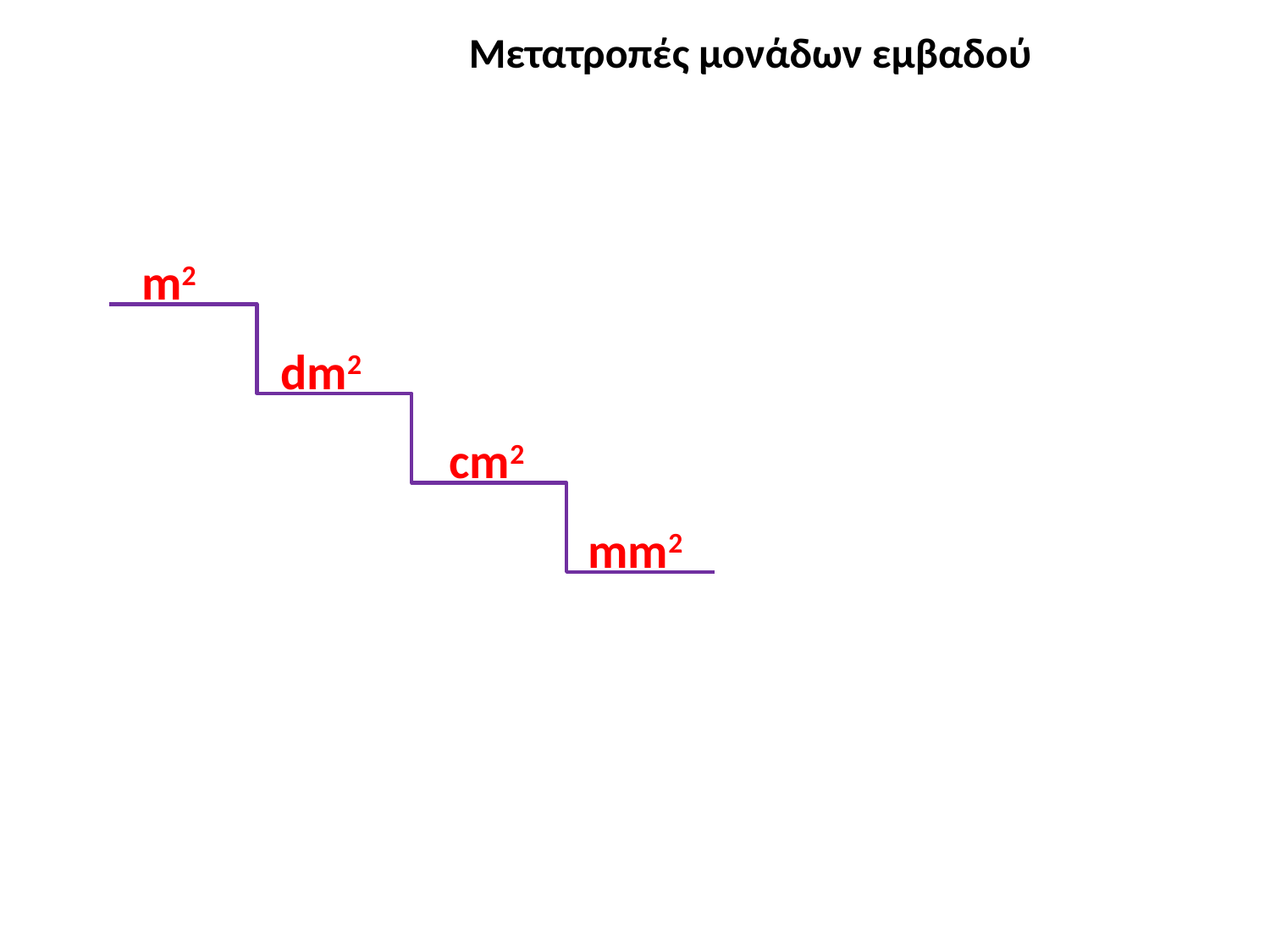

Μετατροπές μονάδων εμβαδού
m2
dm2
cm2
mm2